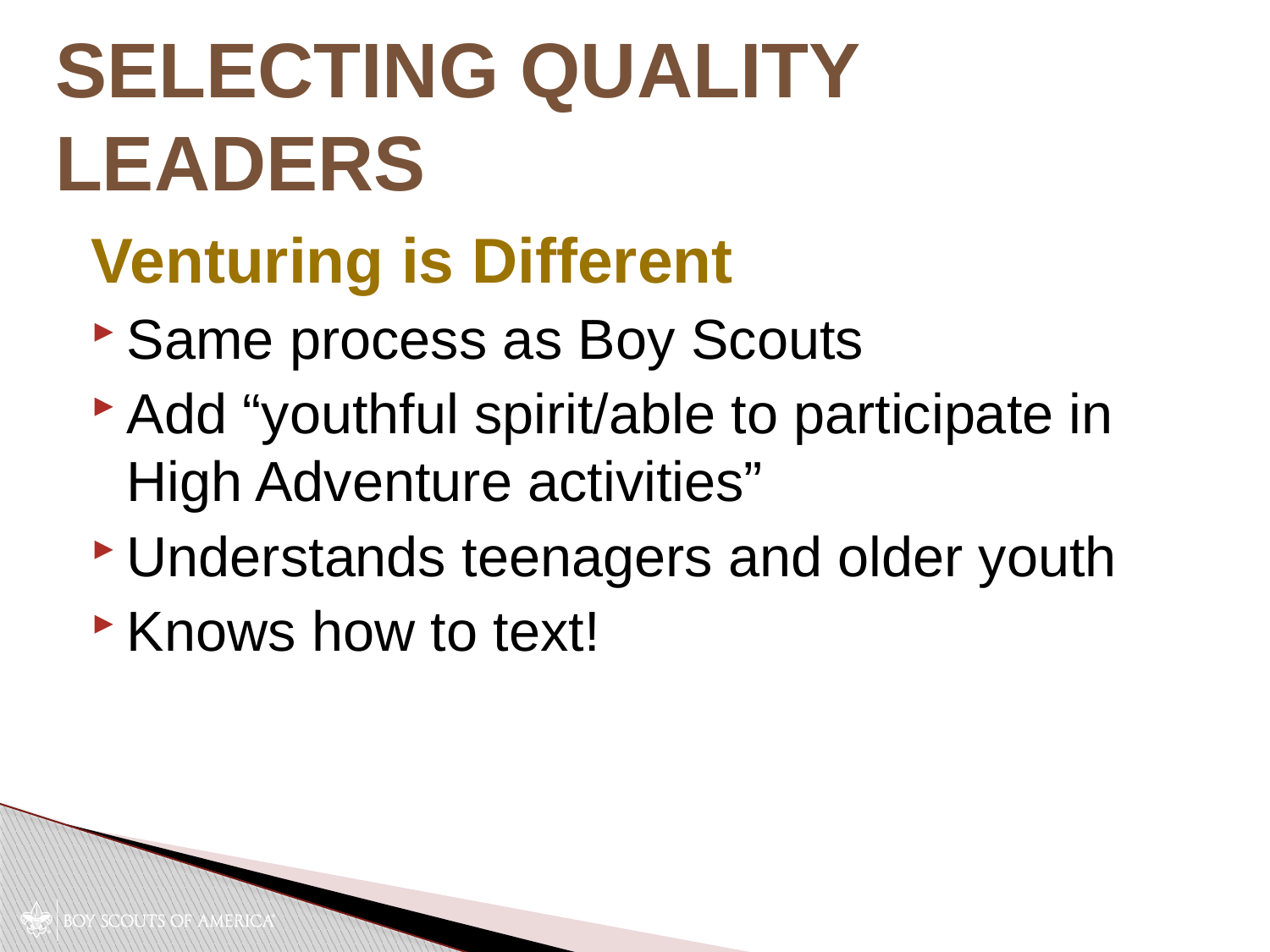

# Selecting Quality Leaders
Venturing is Different
Same process as Boy Scouts
Add “youthful spirit/able to participate in High Adventure activities”
Understands teenagers and older youth
Knows how to text!